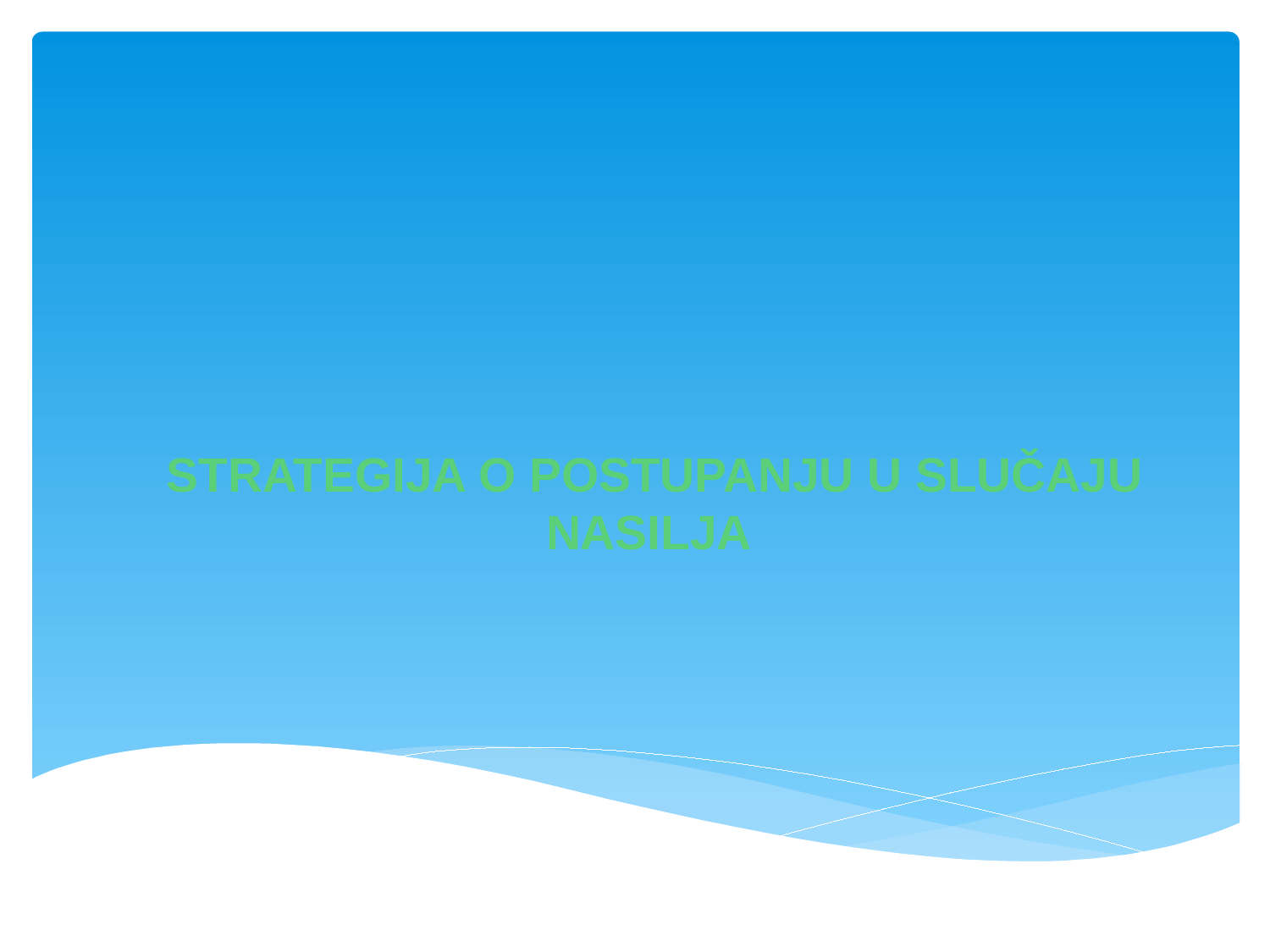

# STRATEGIJA O POSTUPANJU U SLUČAJU NASILJA